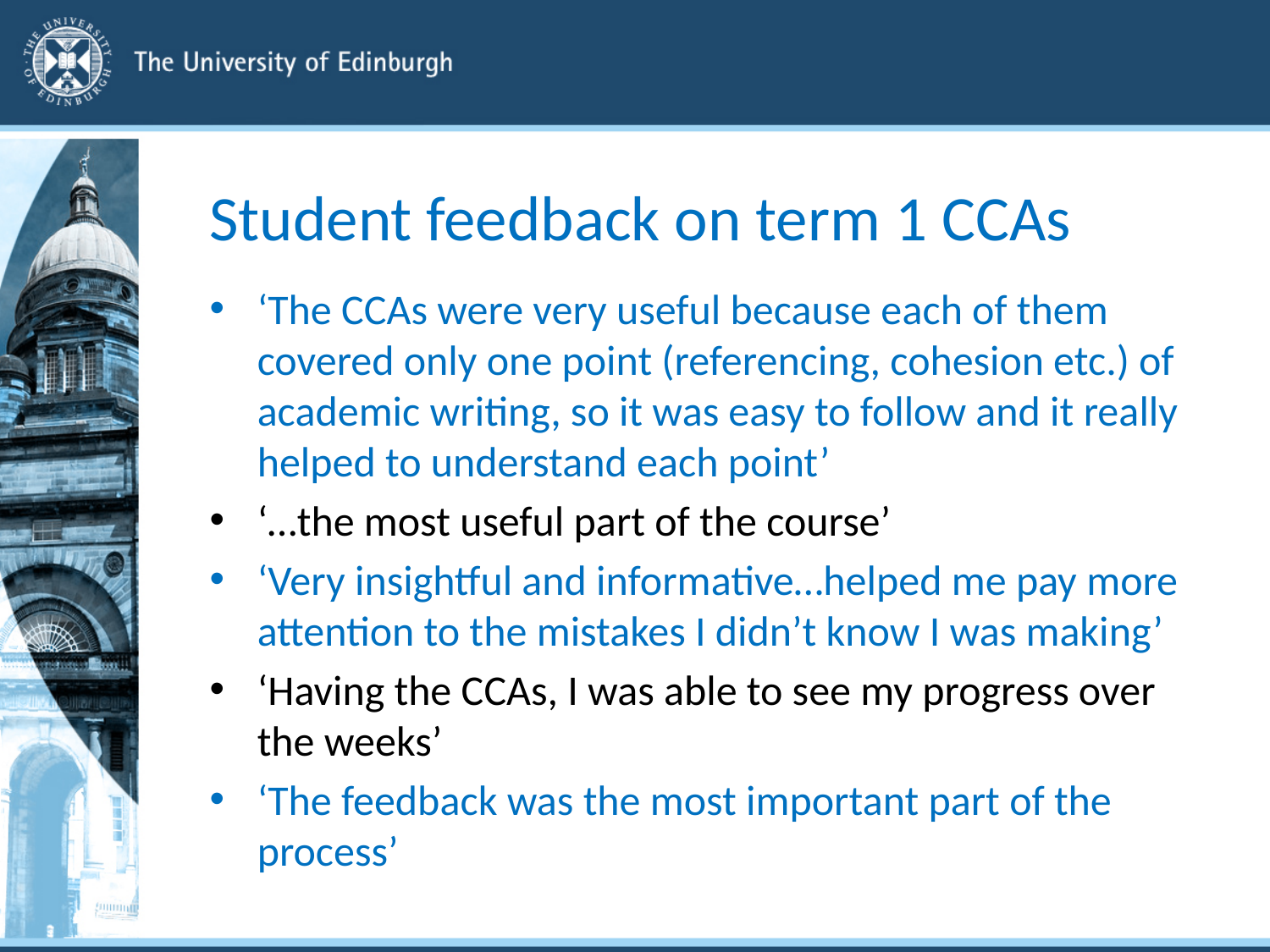

# Student feedback on term 1 CCAs
‘The CCAs were very useful because each of them covered only one point (referencing, cohesion etc.) of academic writing, so it was easy to follow and it really helped to understand each point’
‘…the most useful part of the course’
‘Very insightful and informative…helped me pay more attention to the mistakes I didn’t know I was making’
‘Having the CCAs, I was able to see my progress over the weeks’
‘The feedback was the most important part of the process’